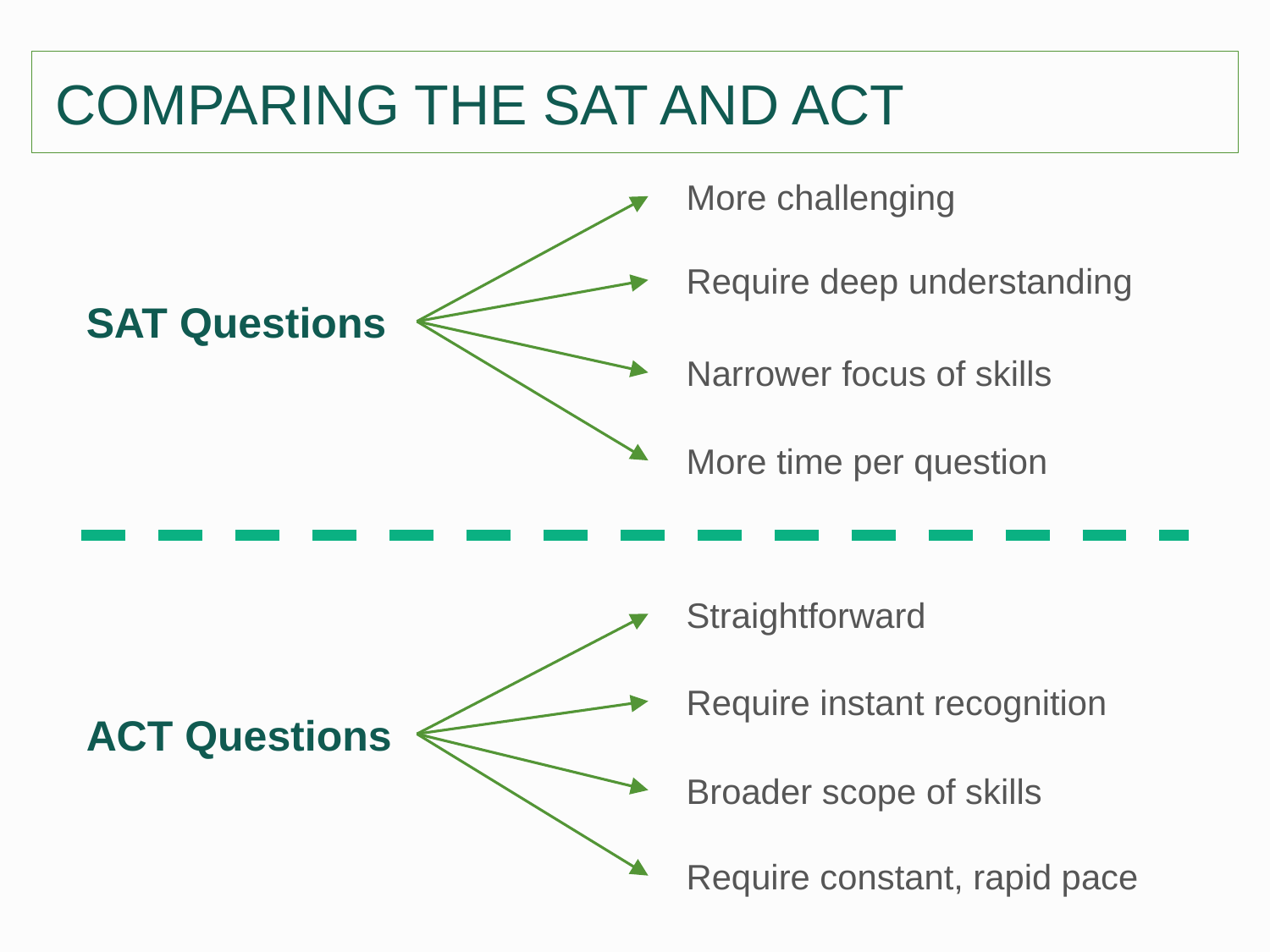

COMPARING THE SAT AND ACT
More challenging
Require deep understanding
SAT Questions
Narrower focus of skills
More time per question
Straightforward
Require instant recognition
ACT Questions
Broader scope of skills
Require constant, rapid pace